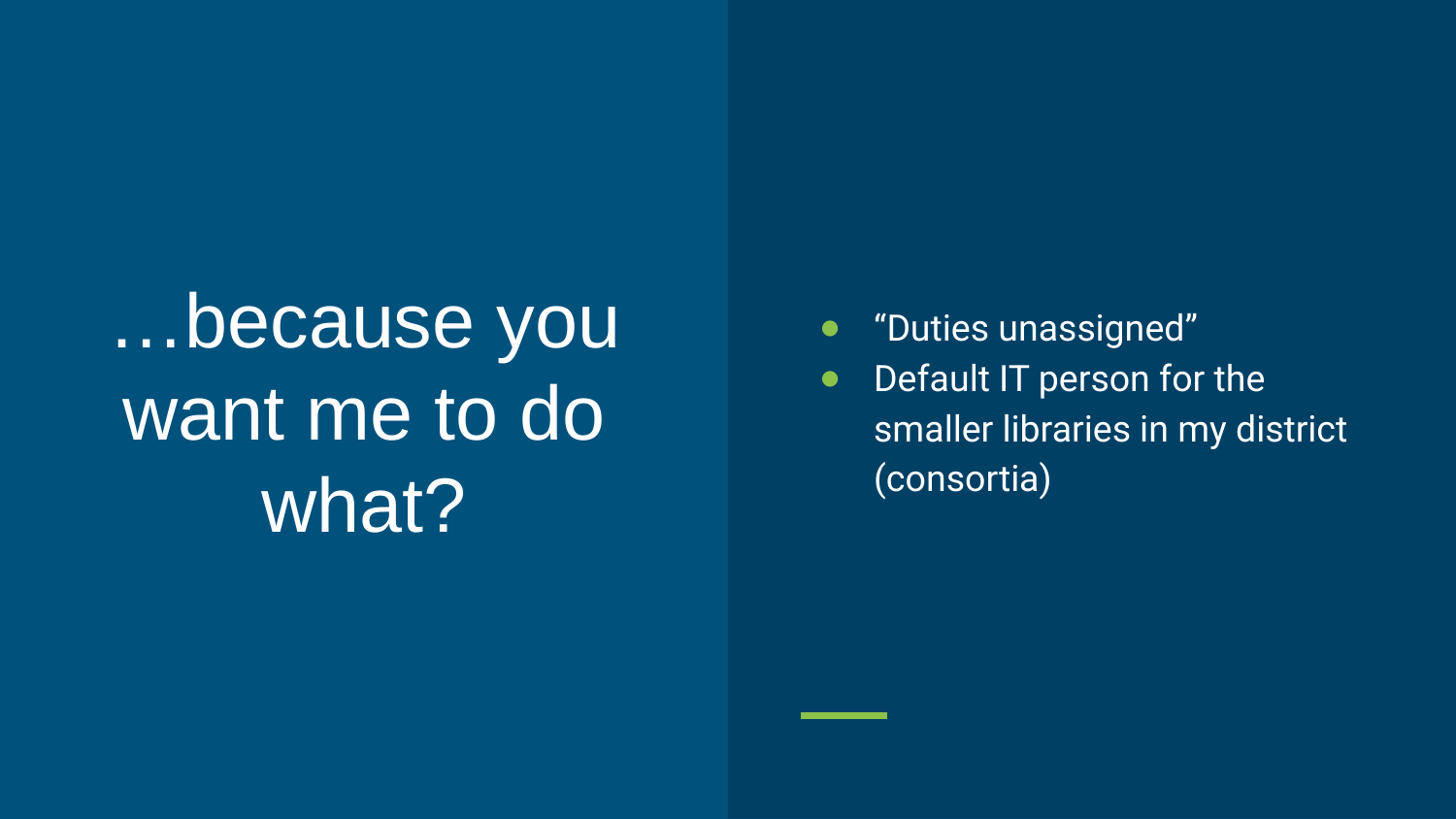

“Duties unassigned”
Default IT person for the smaller libraries in my district (consortia)
# …because you want me to do what?